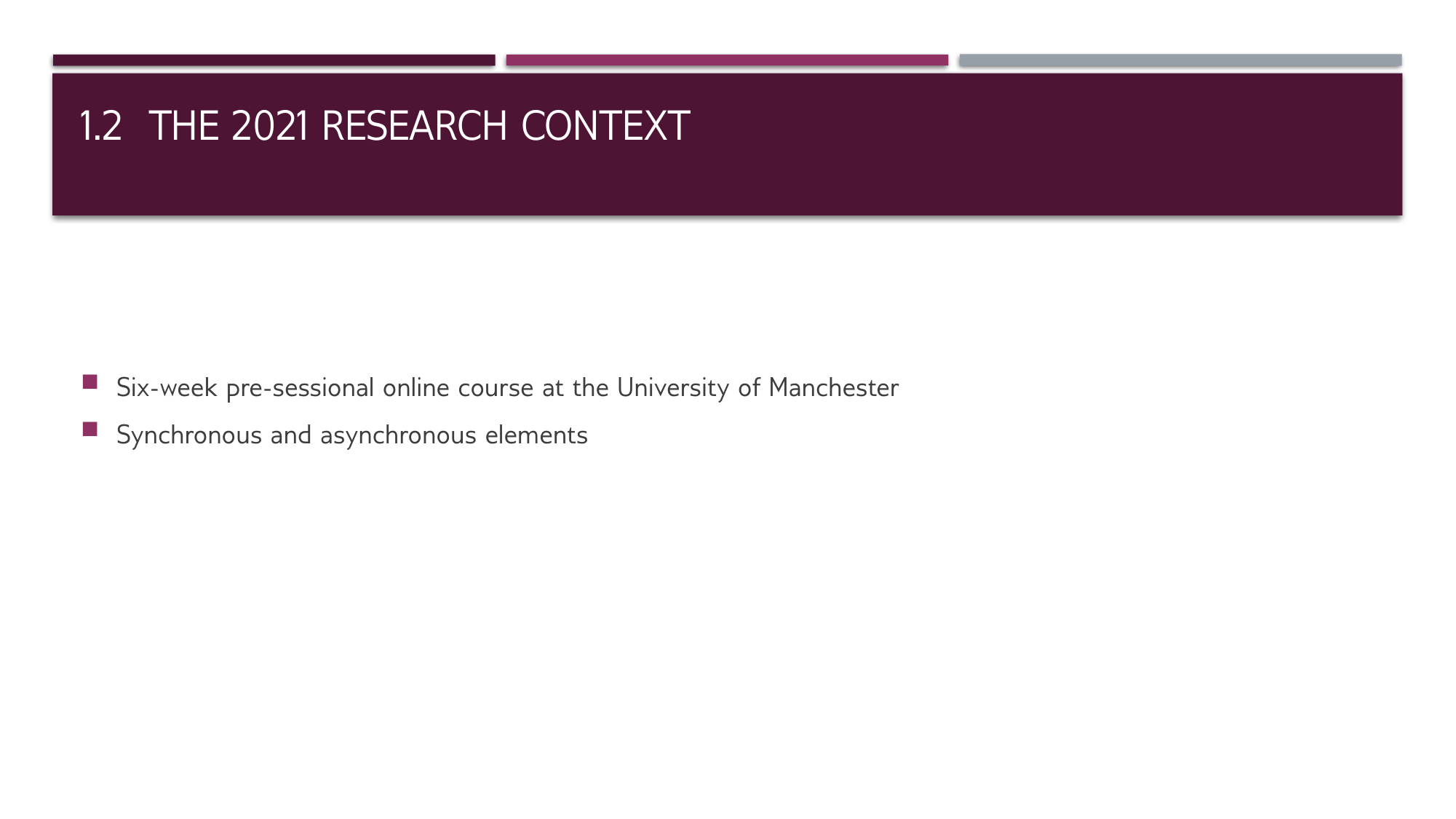

# 1.2  The 2021 research context
Six-week pre-sessional online course at the University of Manchester
Synchronous and asynchronous elements